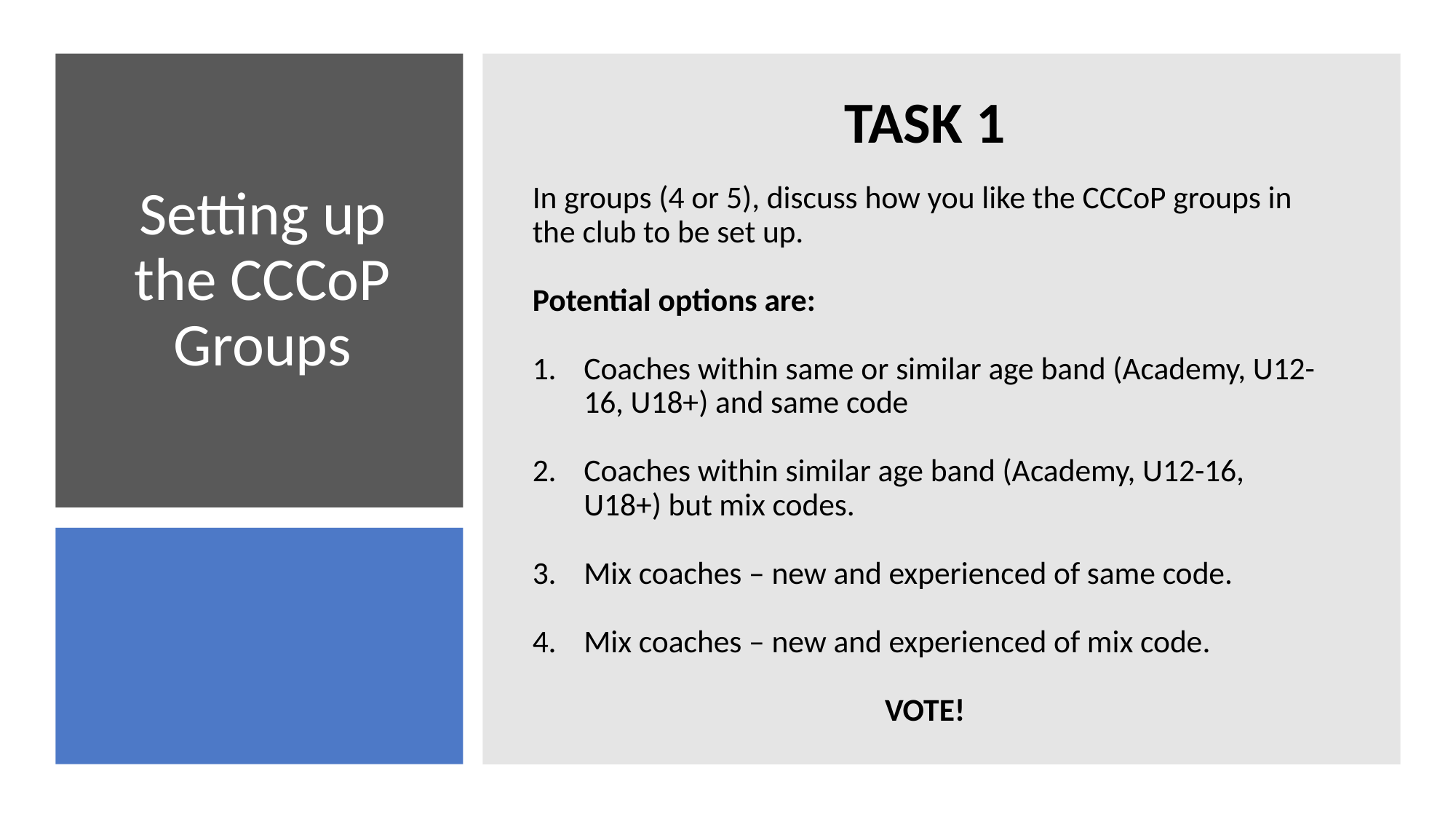

# Setting up the CCCoP Groups
 TASK 1

In groups (4 or 5), discuss how you like the CCCoP groups in the club to be set up.

Potential options are:

Coaches within same or similar age band (Academy, U12-16, U18+) and same code

Coaches within similar age band (Academy, U12-16, U18+) but mix codes.

Mix coaches – new and experienced of same code.

Mix coaches – new and experienced of mix code.

VOTE!